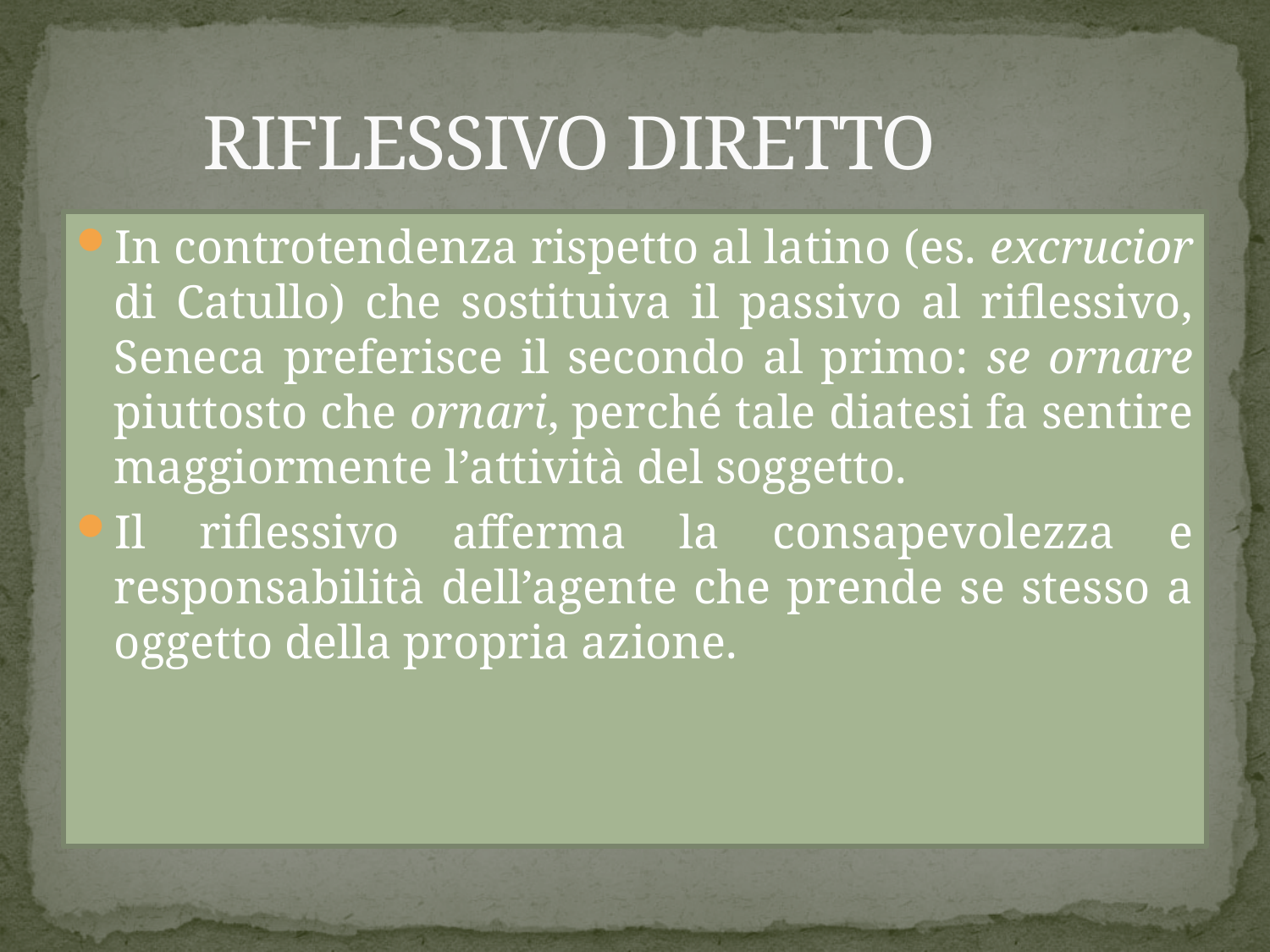

# RIFLESSIVO DIRETTO
In controtendenza rispetto al latino (es. excrucior di Catullo) che sostituiva il passivo al riflessivo, Seneca preferisce il secondo al primo: se ornare piuttosto che ornari, perché tale diatesi fa sentire maggiormente l’attività del soggetto.
Il riflessivo afferma la consapevolezza e responsabilità dell’agente che prende se stesso a oggetto della propria azione.